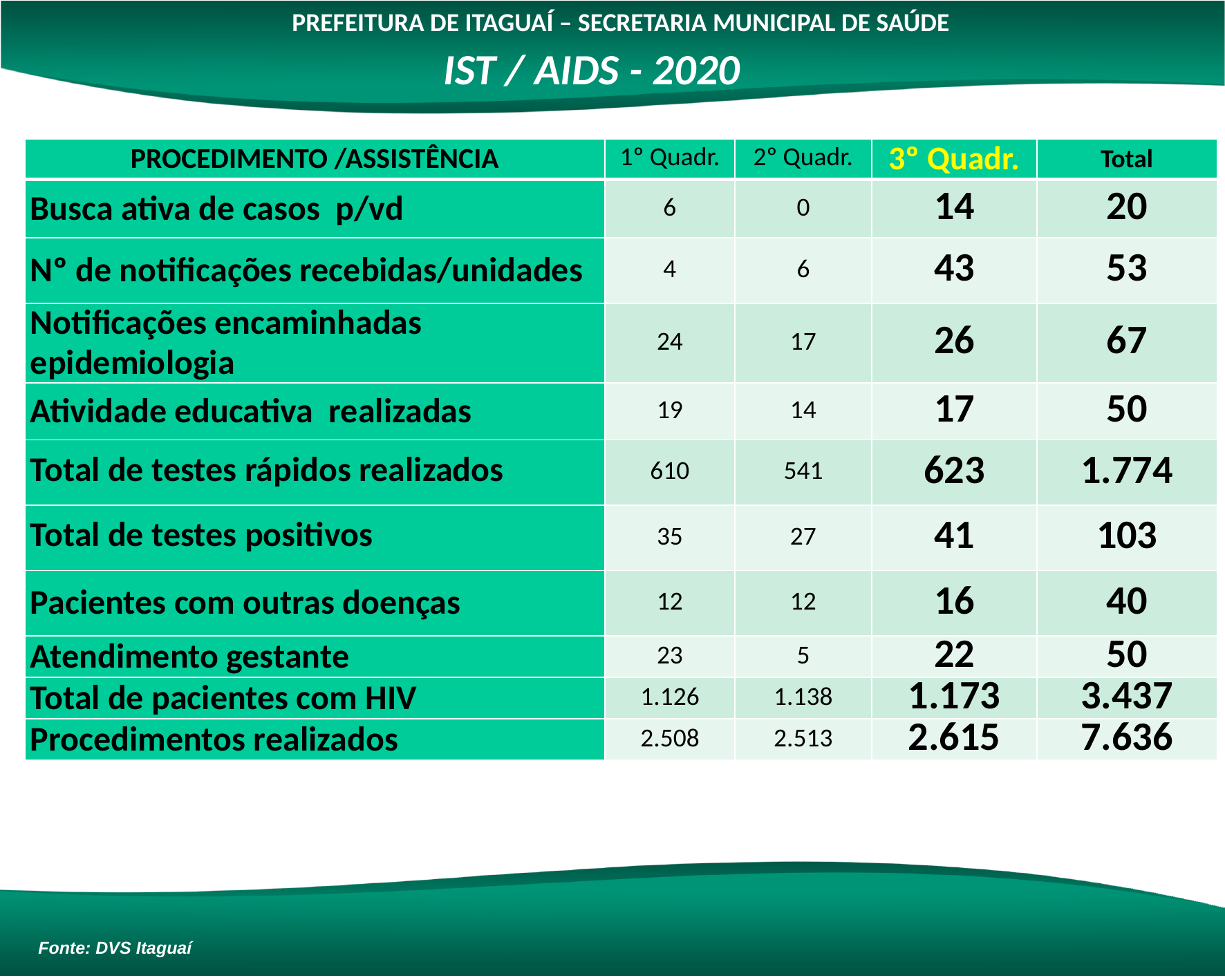

PREFEITURA DE ITAGUAÍ – SECRETARIA MUNICIPAL DE SAÚDE
IST / AIDS - 2020
| PROCEDIMENTO /ASSISTÊNCIA | 1º Quadr. | 2º Quadr. | 3º Quadr. | Total |
| --- | --- | --- | --- | --- |
| Busca ativa de casos p/vd | 6 | 0 | 14 | 20 |
| Nº de notificações recebidas/unidades | 4 | 6 | 43 | 53 |
| Notificações encaminhadas epidemiologia | 24 | 17 | 26 | 67 |
| Atividade educativa realizadas | 19 | 14 | 17 | 50 |
| Total de testes rápidos realizados | 610 | 541 | 623 | 1.774 |
| Total de testes positivos | 35 | 27 | 41 | 103 |
| Pacientes com outras doenças | 12 | 12 | 16 | 40 |
| Atendimento gestante | 23 | 5 | 22 | 50 |
| Total de pacientes com HIV | 1.126 | 1.138 | 1.173 | 3.437 |
| Procedimentos realizados | 2.508 | 2.513 | 2.615 | 7.636 |
Fonte: DVS Itaguaí